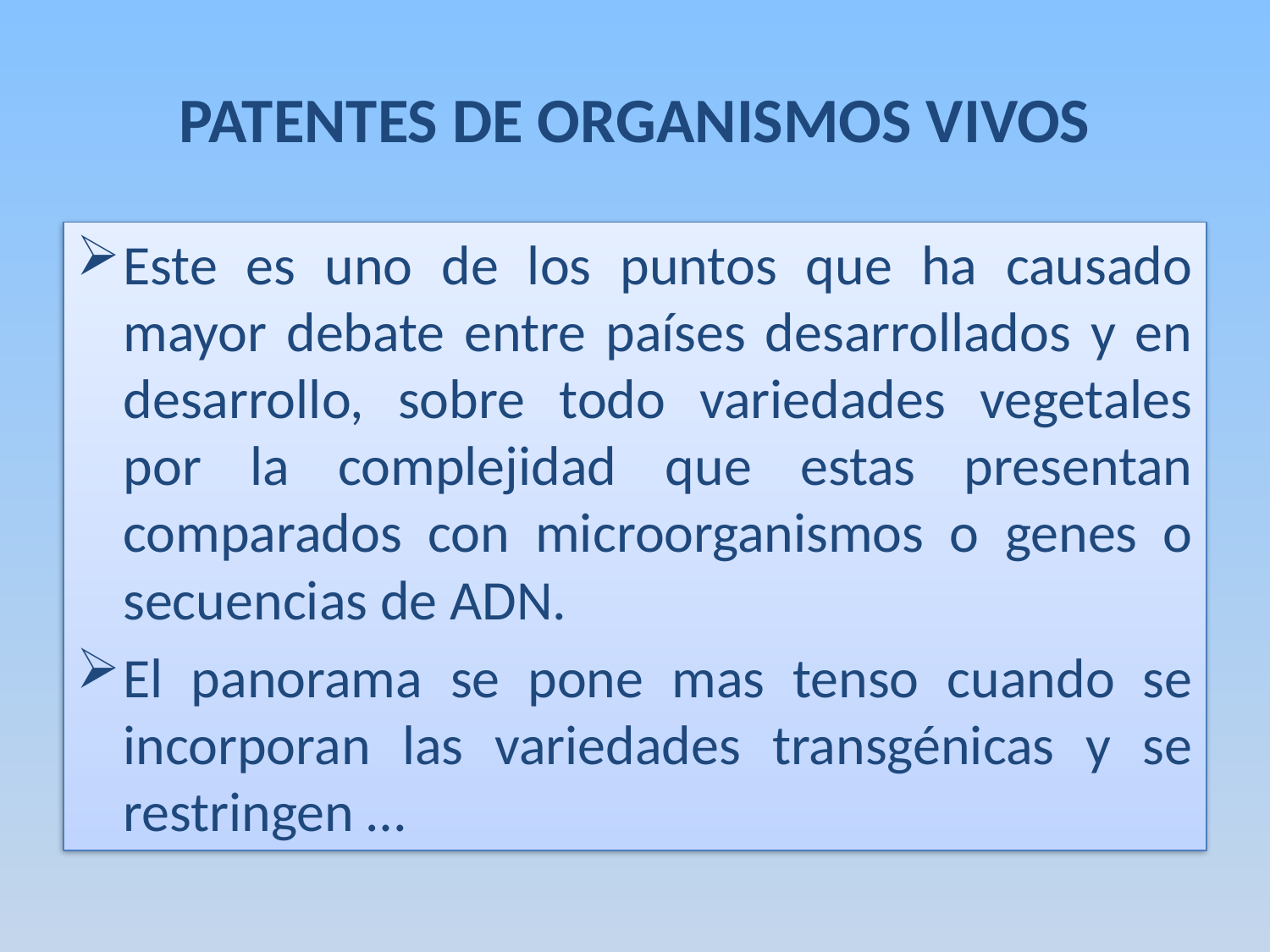

# PATENTES DE ORGANISMOS VIVOS
Este es uno de los puntos que ha causado mayor debate entre países desarrollados y en desarrollo, sobre todo variedades vegetales por la complejidad que estas presentan comparados con microorganismos o genes o secuencias de ADN.
El panorama se pone mas tenso cuando se incorporan las variedades transgénicas y se restringen …